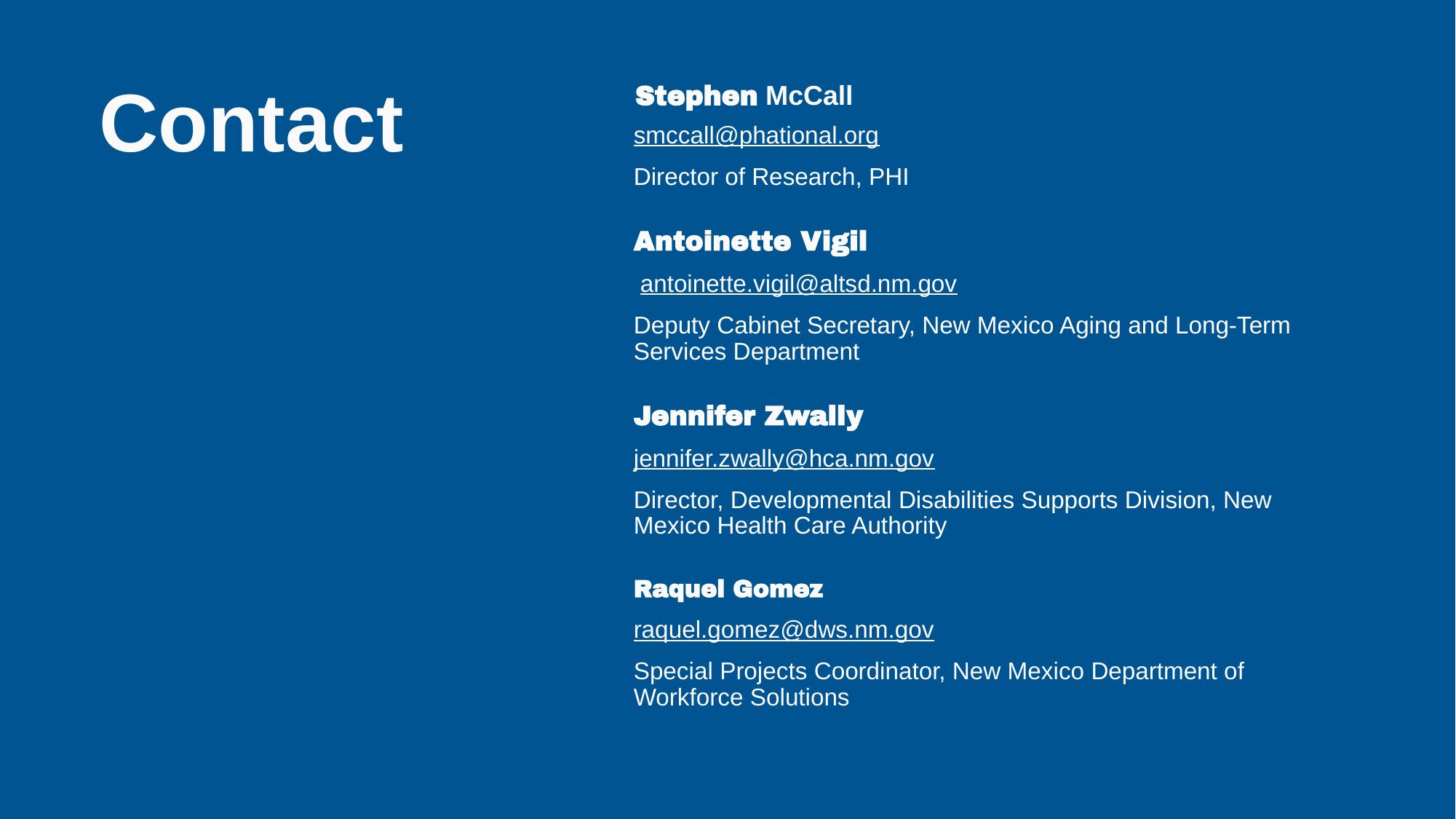

Contact
Stephen McCall
smccall@phational.org
Director of Research, PHI
Antoinette Vigil
 antoinette.vigil@altsd.nm.gov
Deputy Cabinet Secretary, New Mexico Aging and Long-Term Services Department
Jennifer Zwally
jennifer.zwally@hca.nm.gov
Director, Developmental Disabilities Supports Division, New Mexico Health Care Authority
Raquel Gomez
raquel.gomez@dws.nm.gov
Special Projects Coordinator, New Mexico Department of Workforce Solutions